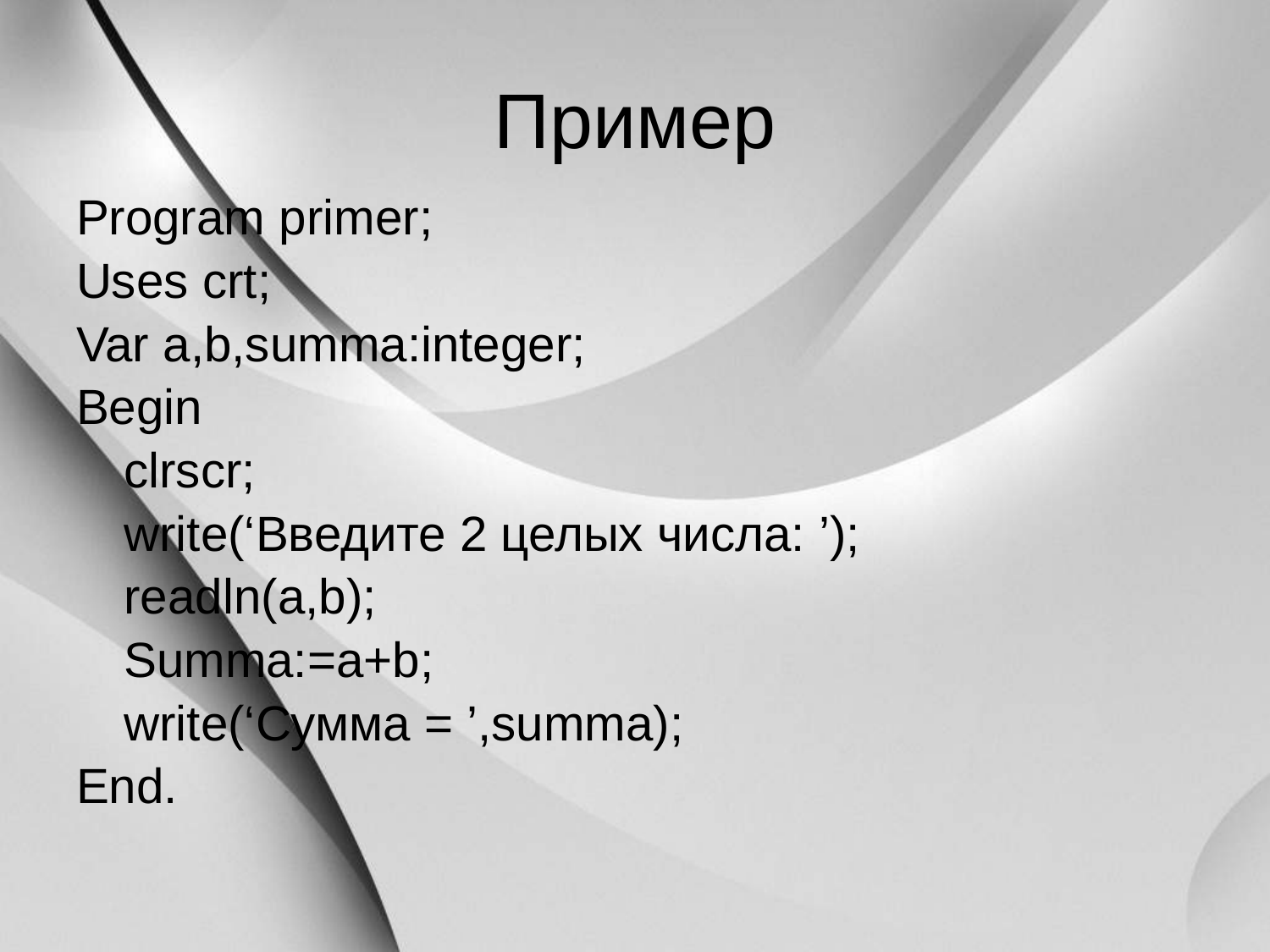

# Пример
Program primer;
Uses crt;
Var a,b,summa:integer;
Begin
	clrscr;
	write(‘Введите 2 целых числа: ’);
	readln(a,b);
	Summa:=a+b;
	write(‘Сумма = ’,summa);
End.